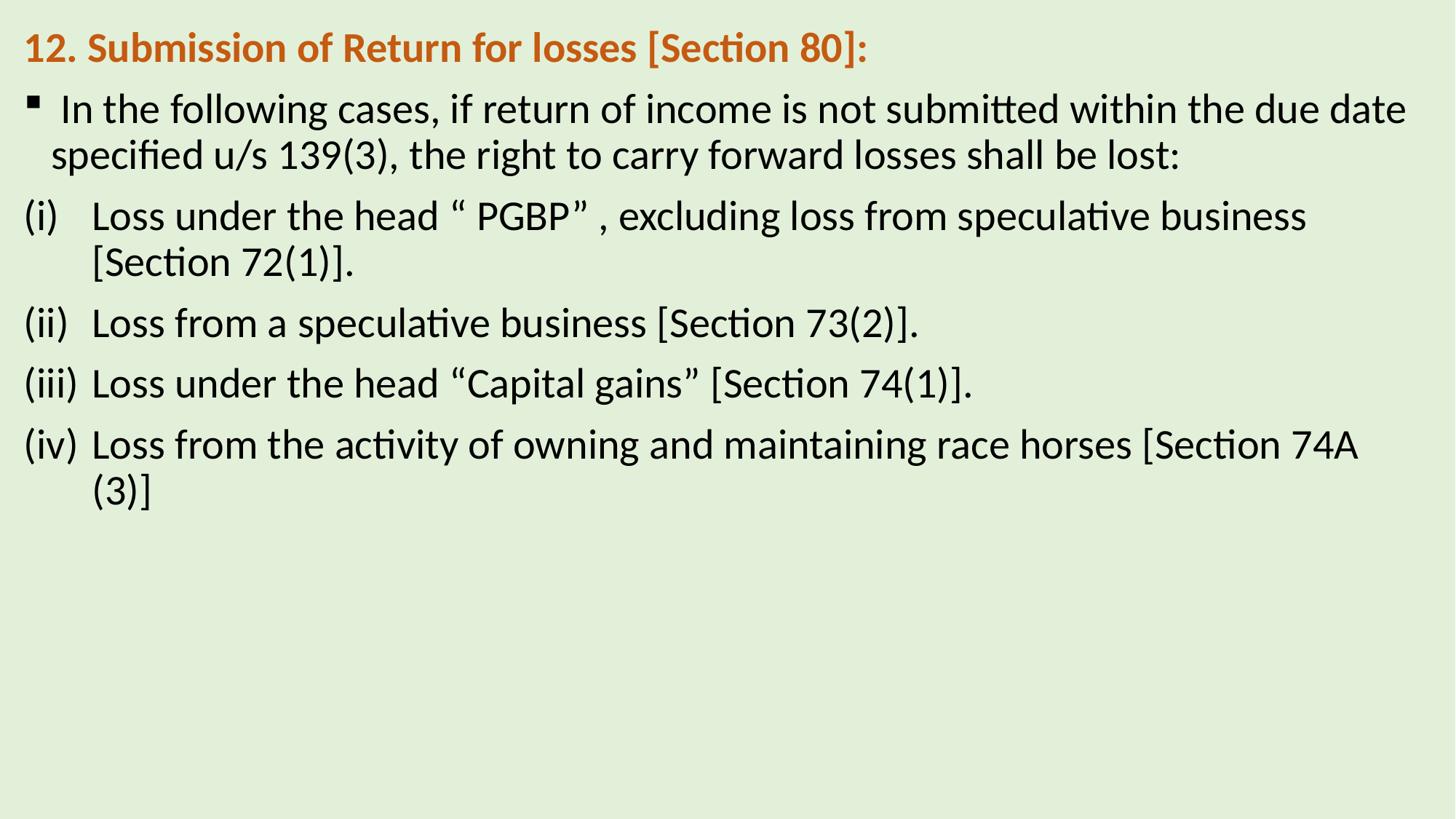

12. Submission of Return for losses [Section 80]:
 In the following cases, if return of income is not submitted within the due date specified u/s 139(3), the right to carry forward losses shall be lost:
Loss under the head “ PGBP” , excluding loss from speculative business [Section 72(1)].
Loss from a speculative business [Section 73(2)].
Loss under the head “Capital gains” [Section 74(1)].
Loss from the activity of owning and maintaining race horses [Section 74A (3)]